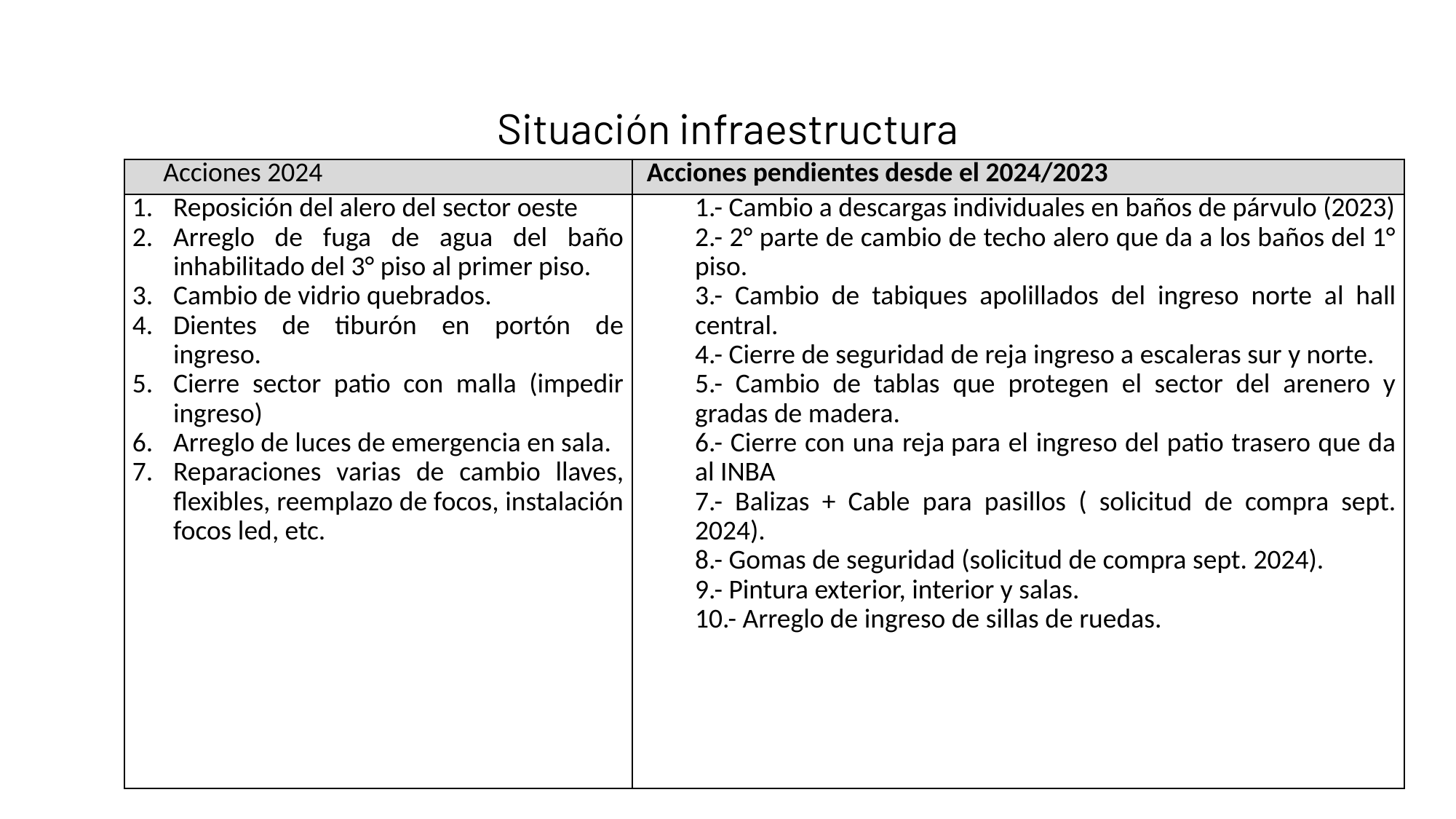

Situación infraestructura
| Acciones 2024 | Acciones pendientes desde el 2024/2023 |
| --- | --- |
| Reposición del alero del sector oeste Arreglo de fuga de agua del baño inhabilitado del 3° piso al primer piso. Cambio de vidrio quebrados. Dientes de tiburón en portón de ingreso. Cierre sector patio con malla (impedir ingreso) Arreglo de luces de emergencia en sala. Reparaciones varias de cambio llaves, flexibles, reemplazo de focos, instalación focos led, etc. | 1.- Cambio a descargas individuales en baños de párvulo (2023) 2.- 2° parte de cambio de techo alero que da a los baños del 1° piso. 3.- Cambio de tabiques apolillados del ingreso norte al hall central. 4.- Cierre de seguridad de reja ingreso a escaleras sur y norte. 5.- Cambio de tablas que protegen el sector del arenero y gradas de madera. 6.- Cierre con una reja para el ingreso del patio trasero que da al INBA 7.- Balizas + Cable para pasillos ( solicitud de compra sept. 2024). 8.- Gomas de seguridad (solicitud de compra sept. 2024). 9.- Pintura exterior, interior y salas. 10.- Arreglo de ingreso de sillas de ruedas. |